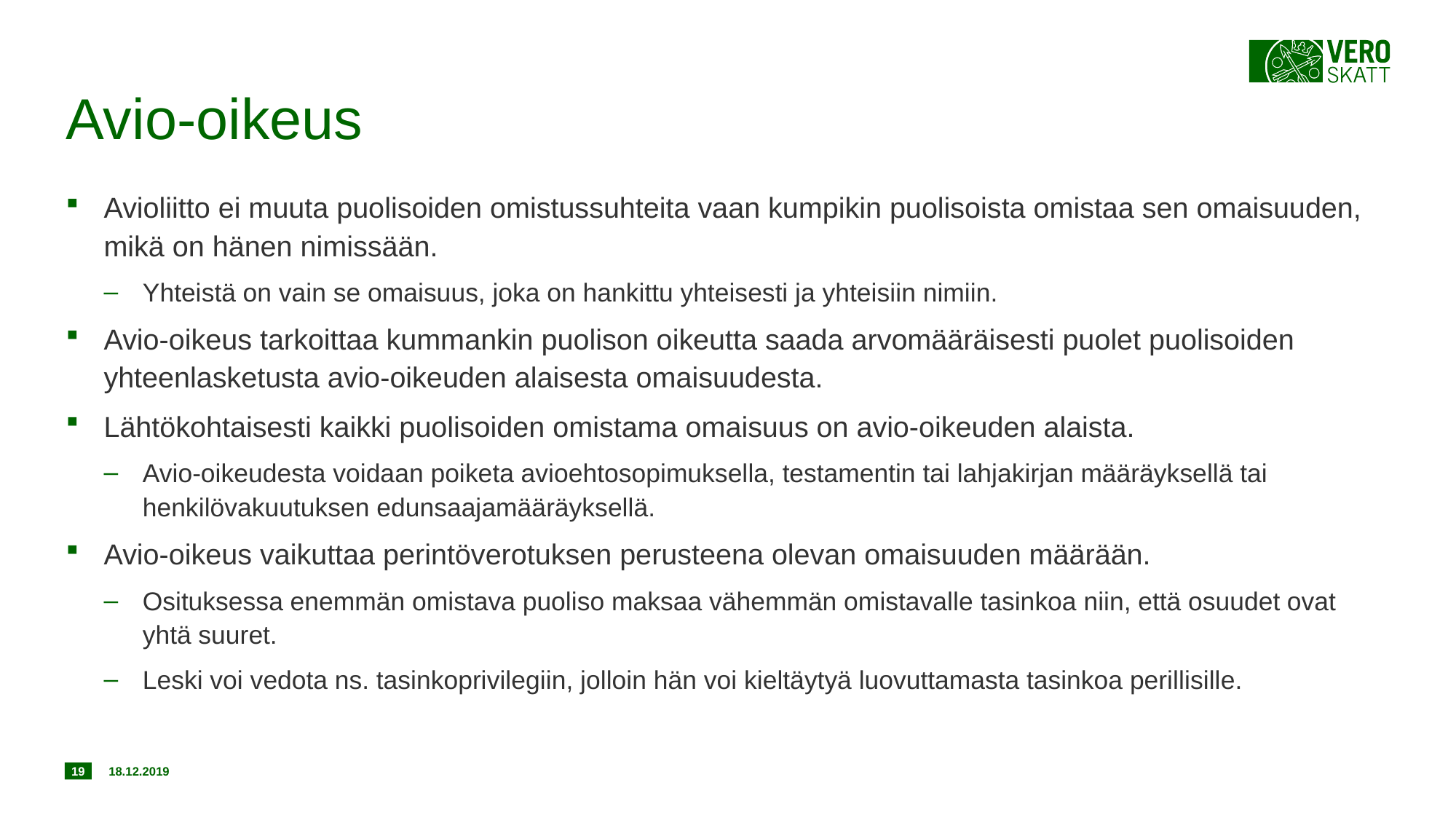

# Avio-oikeus
Avioliitto ei muuta puolisoiden omistussuhteita vaan kumpikin puolisoista omistaa sen omaisuuden, mikä on hänen nimissään.
Yhteistä on vain se omaisuus, joka on hankittu yhteisesti ja yhteisiin nimiin.
Avio-oikeus tarkoittaa kummankin puolison oikeutta saada arvomääräisesti puolet puolisoiden yhteenlasketusta avio-oikeuden alaisesta omaisuudesta.
Lähtökohtaisesti kaikki puolisoiden omistama omaisuus on avio-oikeuden alaista.
Avio-oikeudesta voidaan poiketa avioehtosopimuksella, testamentin tai lahjakirjan määräyksellä tai henkilövakuutuksen edunsaajamääräyksellä.
Avio-oikeus vaikuttaa perintöverotuksen perusteena olevan omaisuuden määrään.
Osituksessa enemmän omistava puoliso maksaa vähemmän omistavalle tasinkoa niin, että osuudet ovat yhtä suuret.
Leski voi vedota ns. tasinkoprivilegiin, jolloin hän voi kieltäytyä luovuttamasta tasinkoa perillisille.
19
18.12.2019